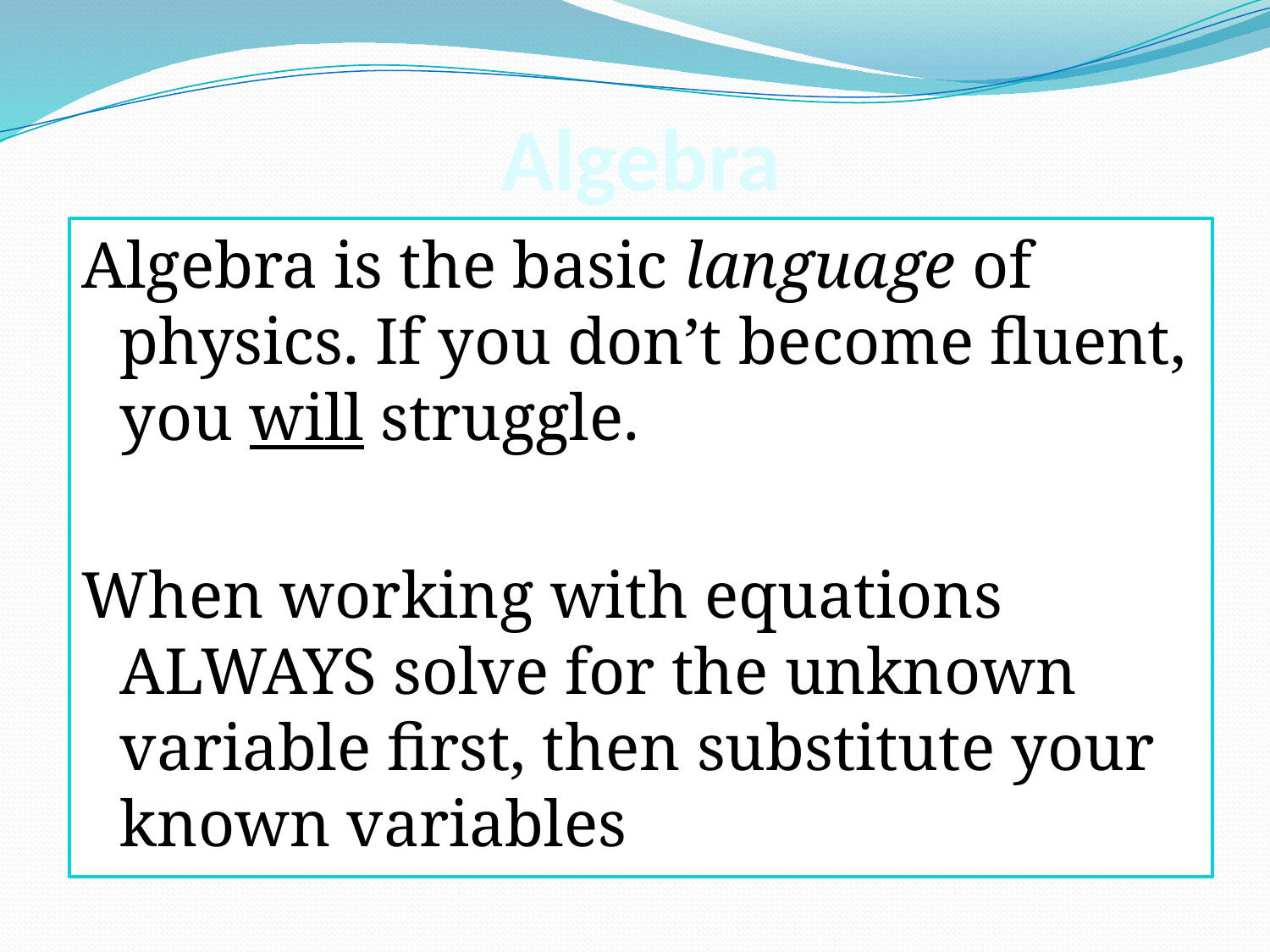

# Algebra
Algebra is the basic language of physics. If you don’t become fluent, you will struggle.

When working with equations ALWAYS solve for the unknown variable first, then substitute your known variables